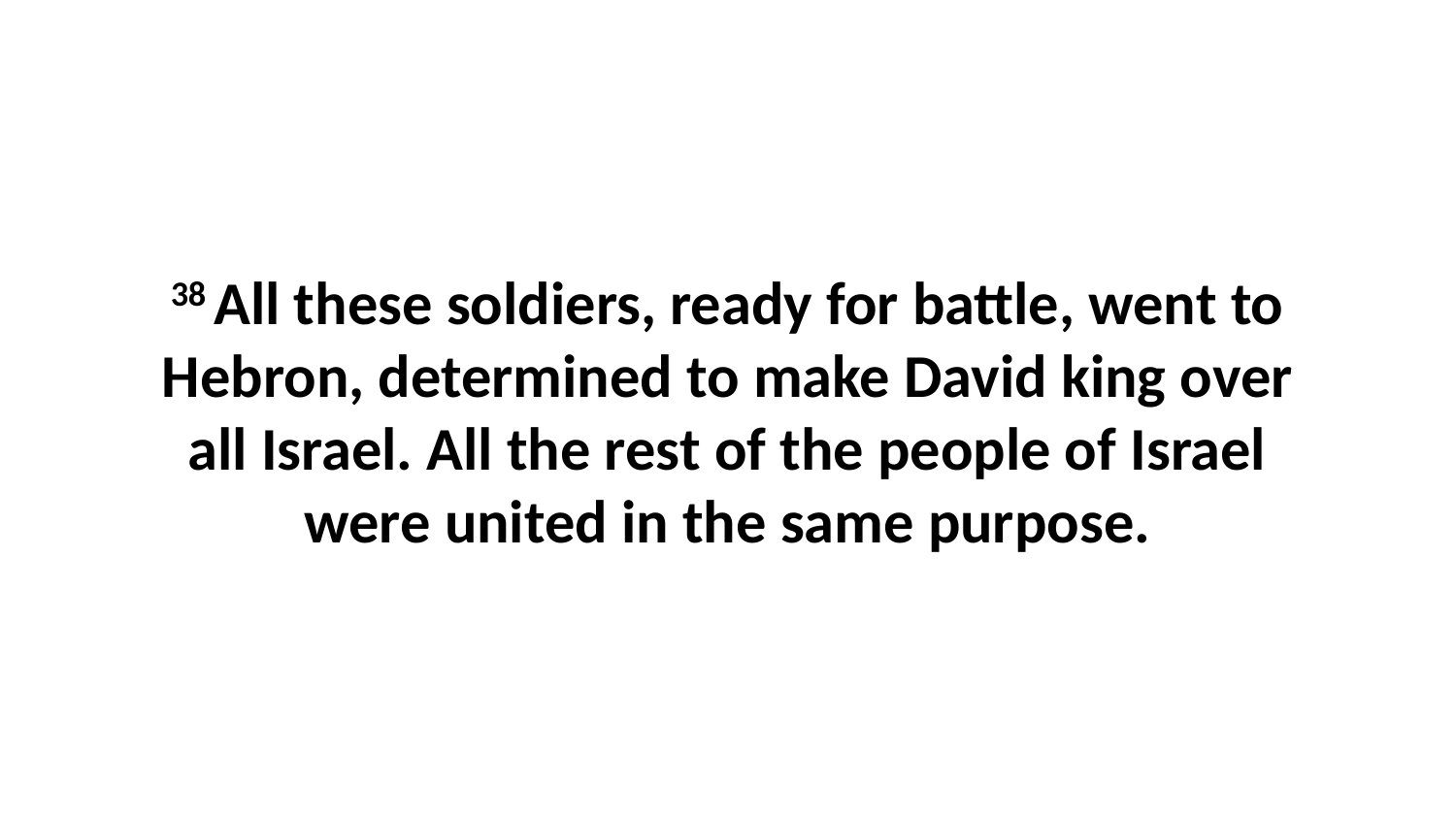

38 All these soldiers, ready for battle, went to Hebron, determined to make David king over all Israel. All the rest of the people of Israel were united in the same purpose.